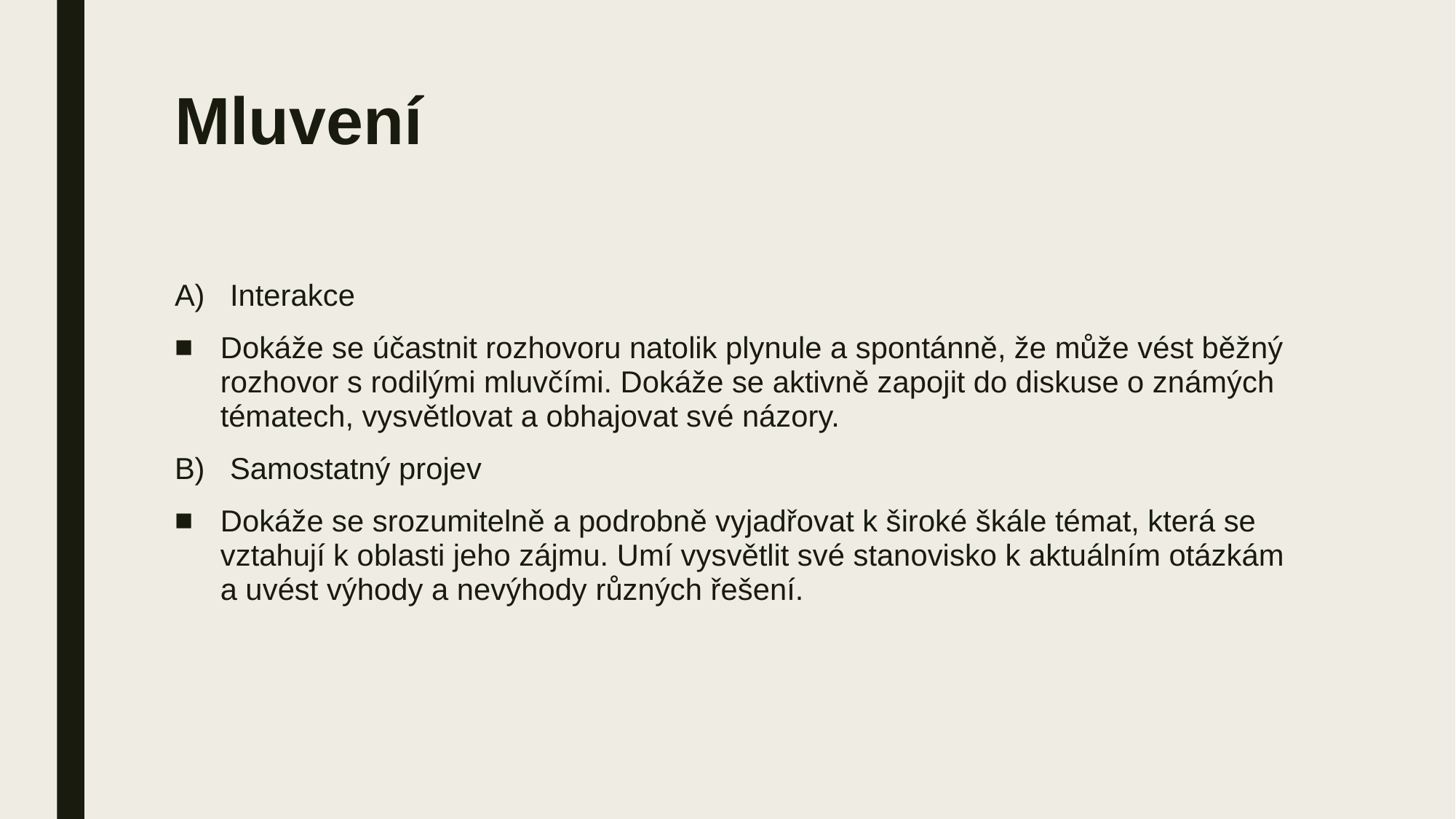

# Mluvení
A)   Interakce
Dokáže se účastnit rozhovoru natolik plynule a spontánně, že může vést běžný rozhovor s rodilými mluvčími. Dokáže se aktivně zapojit do diskuse o známých tématech, vysvětlovat a obhajovat své názory.
B)   Samostatný projev
Dokáže se srozumitelně a podrobně vyjadřovat k široké škále témat, která se vztahují k oblasti jeho zájmu. Umí vysvětlit své stanovisko k aktuálním otázkám a uvést výhody a nevýhody různých řešení.